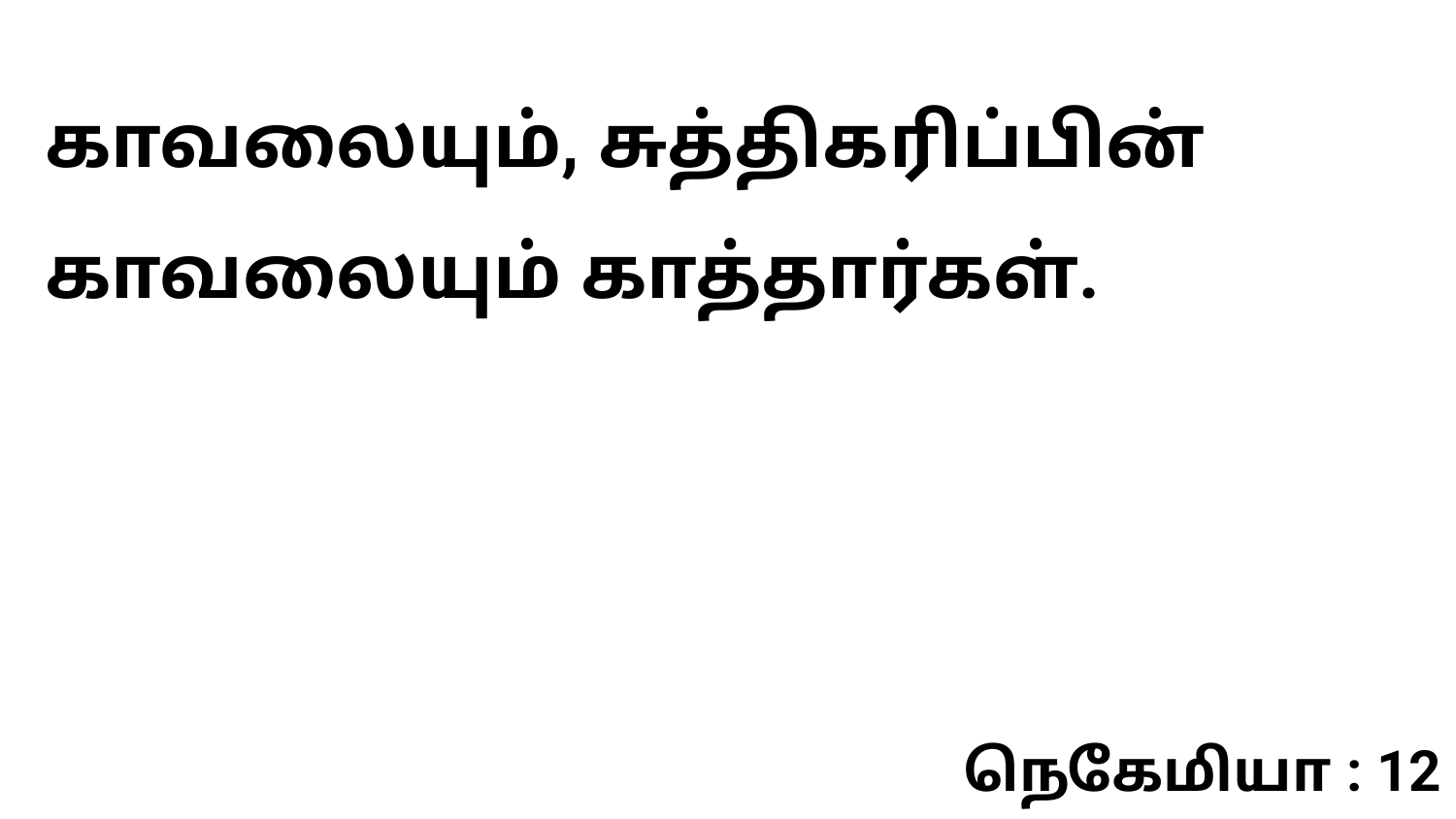

காவலையும், சுத்திகரிப்பின் காவலையும் காத்தார்கள்.
நெகேமியா : 12